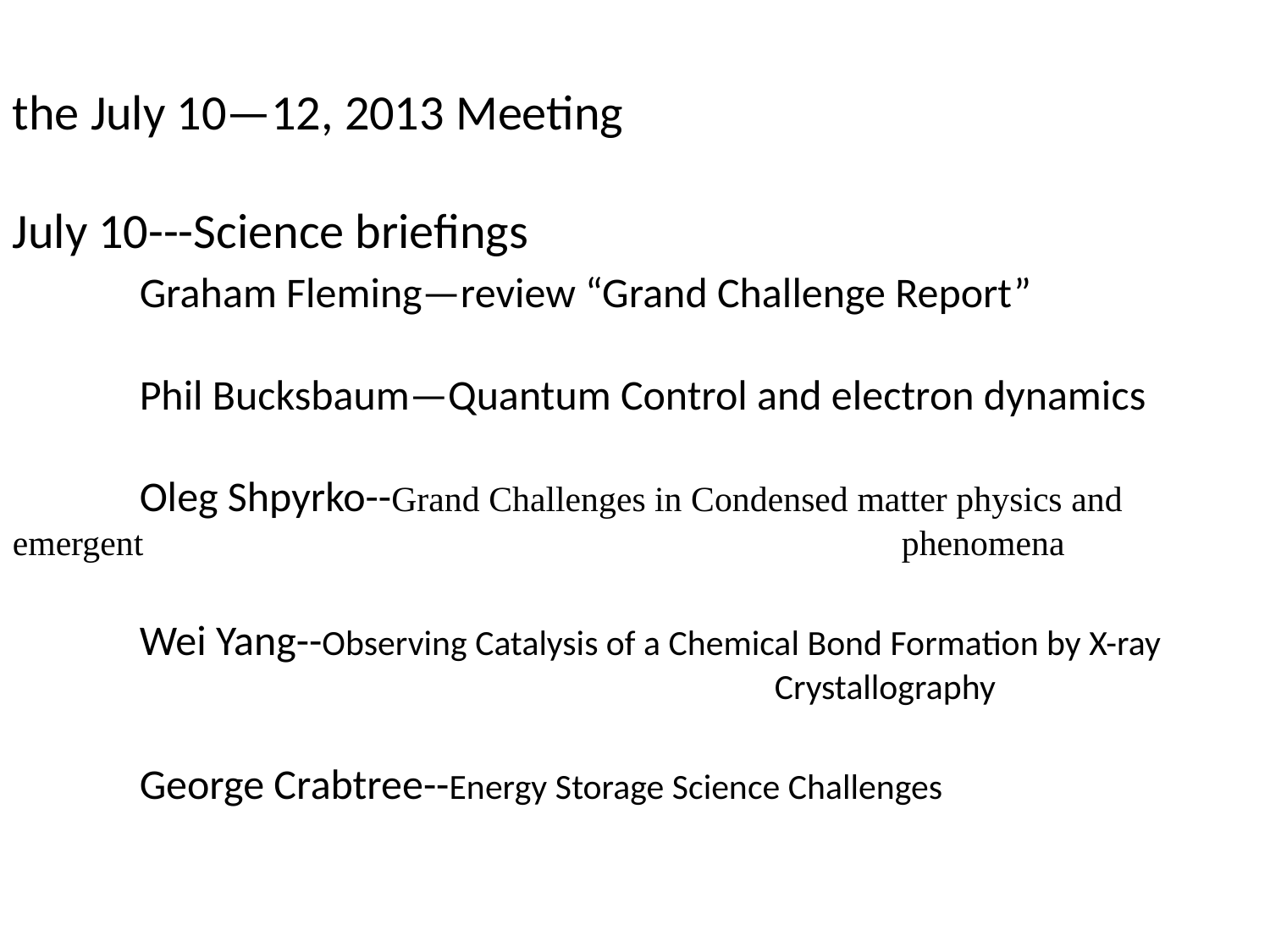

#
the July 10—12, 2013 Meeting

July 10---Science briefings
	Graham Fleming—review “Grand Challenge Report”

	Phil Bucksbaum—Quantum Control and electron dynamics

	Oleg Shpyrko--Grand Challenges in Condensed matter physics and emergent                					phenomena

	Wei Yang--Observing Catalysis of a Chemical Bond Formation by X-ray 						Crystallography

	George Crabtree--Energy Storage Science Challenges